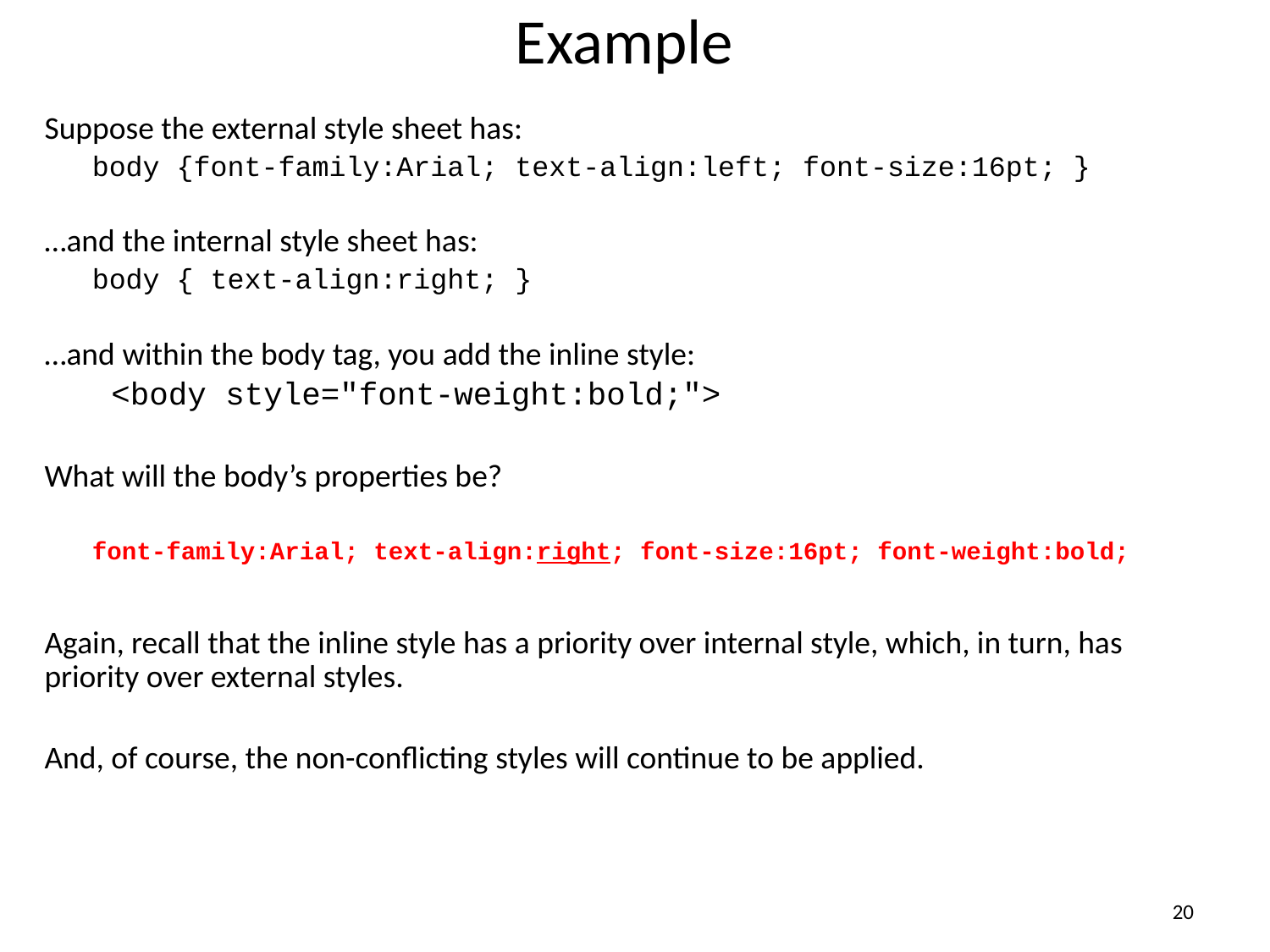

Example
Suppose the external style sheet has:
	body {font-family:Arial; text-align:left; font-size:16pt; }

…and the internal style sheet has:
	body { text-align:right; }

…and within the body tag, you add the inline style:
	 <body style="font-weight:bold;">

What will the body’s properties be?

	font-family:Arial; text-align:right; font-size:16pt; font-weight:bold;

Again, recall that the inline style has a priority over internal style, which, in turn, has priority over external styles.

And, of course, the non-conflicting styles will continue to be applied.
20